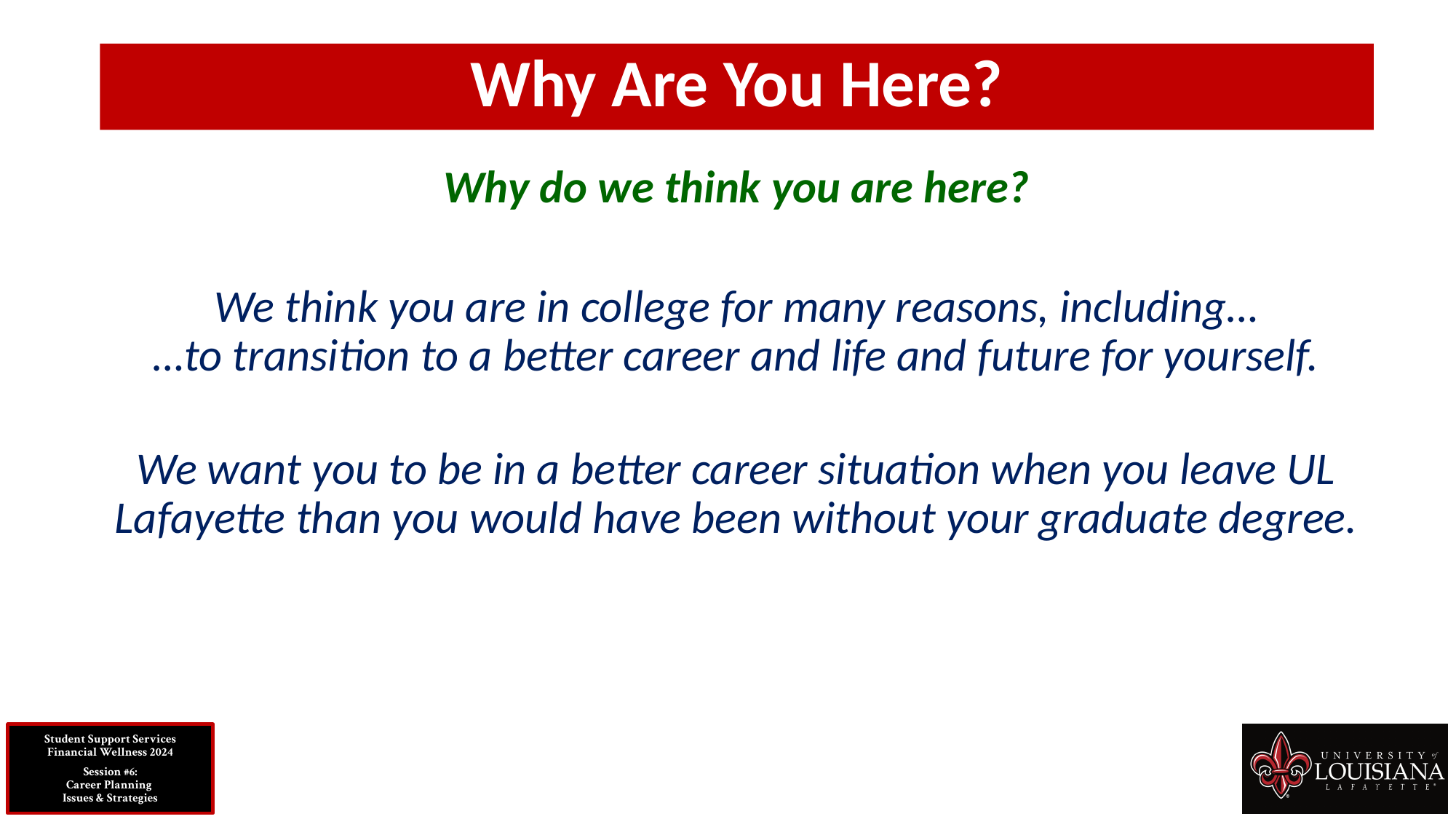

Why Are You Here?
Why do we think you are here?
We think you are in college for many reasons, including…
…to transition to a better career and life and future for yourself.
We want you to be in a better career situation when you leave UL Lafayette than you would have been without your graduate degree.